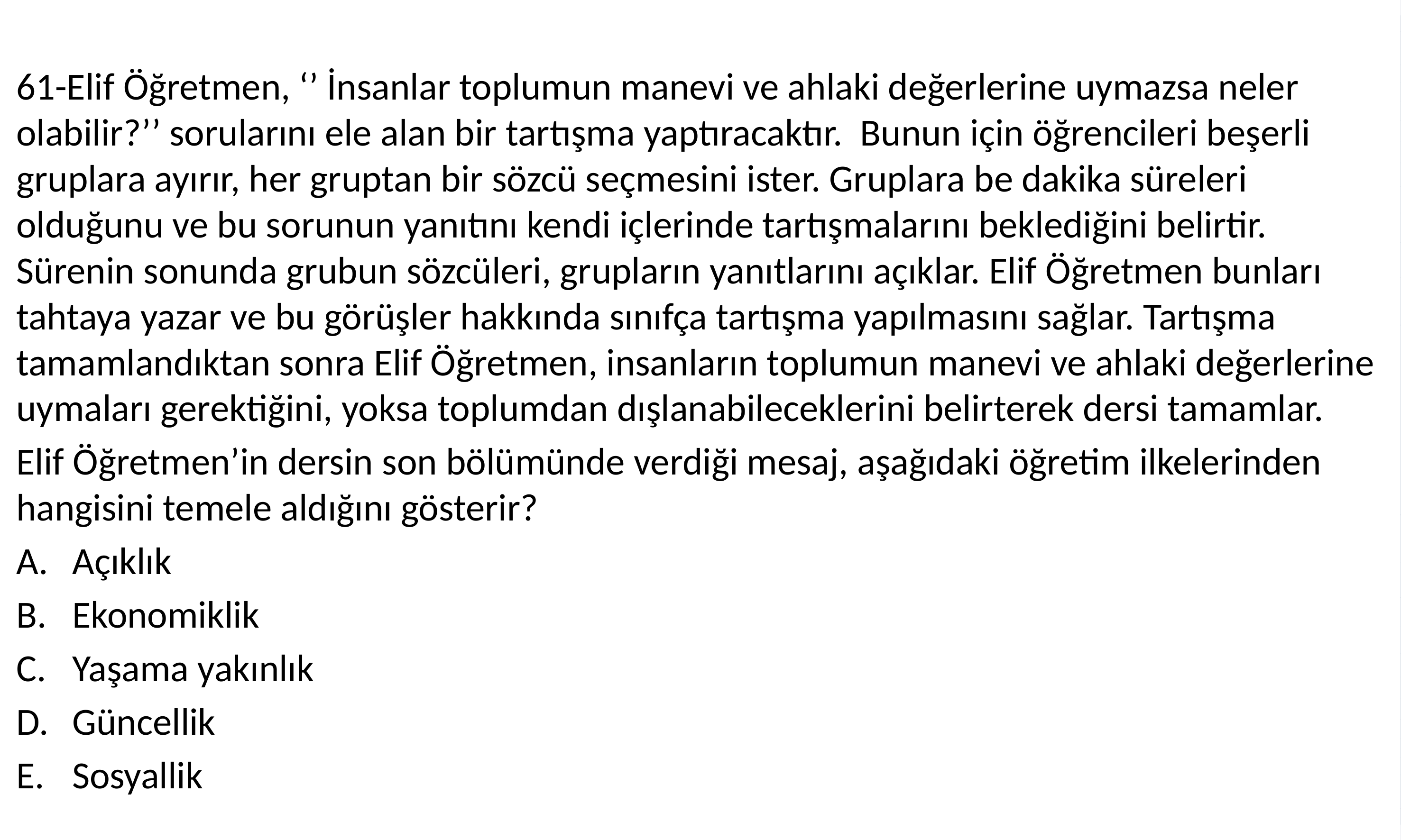

61-Elif Öğretmen, ‘’ İnsanlar toplumun manevi ve ahlaki değerlerine uymazsa neler olabilir?’’ sorularını ele alan bir tartışma yaptıracaktır.  Bunun için öğrencileri beşerli gruplara ayırır, her gruptan bir sözcü seçmesini ister. Gruplara be dakika süreleri olduğunu ve bu sorunun yanıtını kendi içlerinde tartışmalarını beklediğini belirtir. Sürenin sonunda grubun sözcüleri, grupların yanıtlarını açıklar. Elif Öğretmen bunları tahtaya yazar ve bu görüşler hakkında sınıfça tartışma yapılmasını sağlar. Tartışma tamamlandıktan sonra Elif Öğretmen, insanların toplumun manevi ve ahlaki değerlerine uymaları gerektiğini, yoksa toplumdan dışlanabileceklerini belirterek dersi tamamlar.
Elif Öğretmen’in dersin son bölümünde verdiği mesaj, aşağıdaki öğretim ilkelerinden hangisini temele aldığını gösterir?
Açıklık
Ekonomiklik
Yaşama yakınlık
Güncellik
Sosyallik